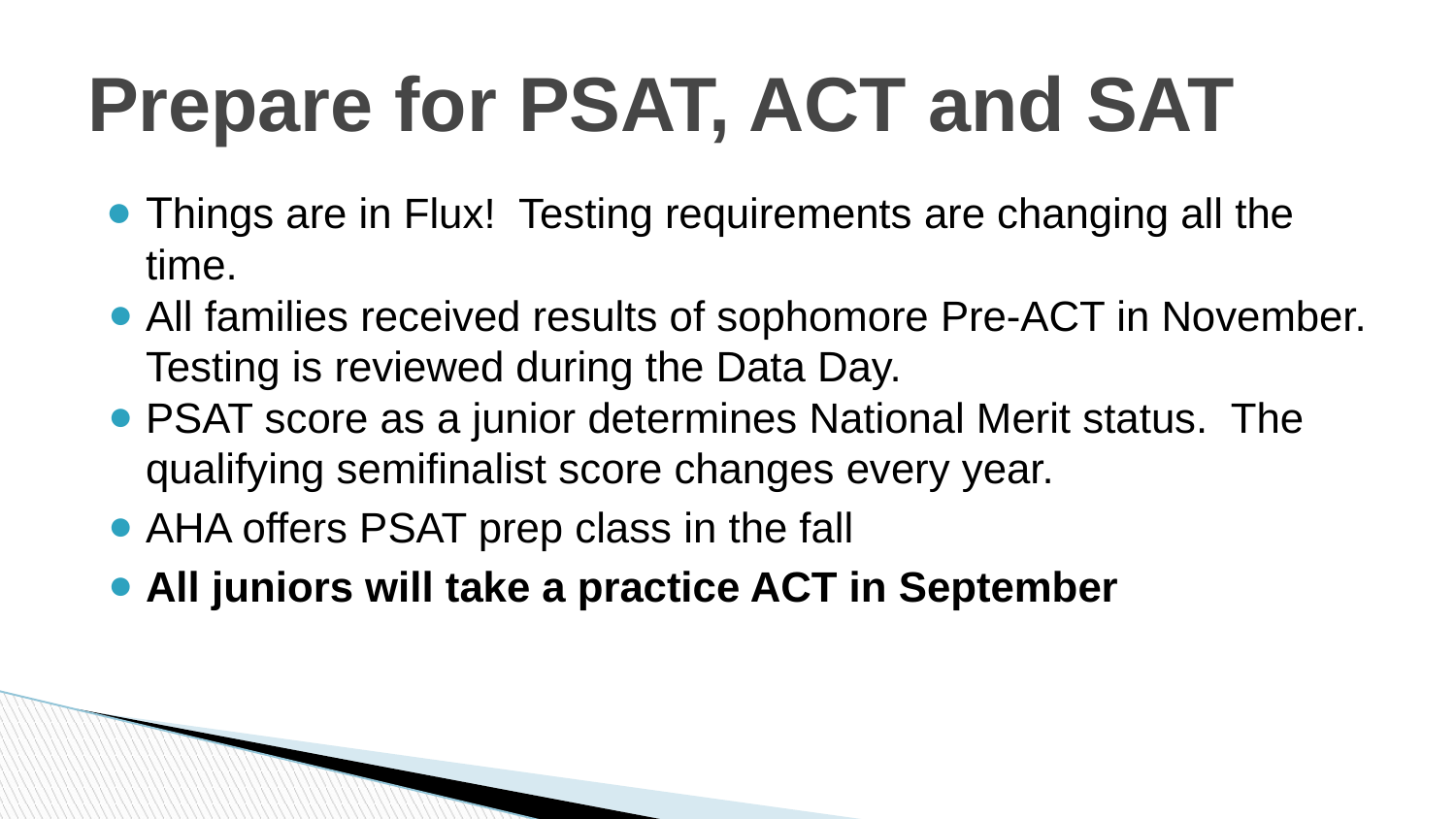

# Prepare for PSAT, ACT and SAT
Things are in Flux!  Testing requirements are changing all the time.
All families received results of sophomore Pre-ACT in November. Testing is reviewed during the Data Day.
PSAT score as a junior determines National Merit status.  The qualifying semifinalist score changes every year.
AHA offers PSAT prep class in the fall
All juniors will take a practice ACT in September